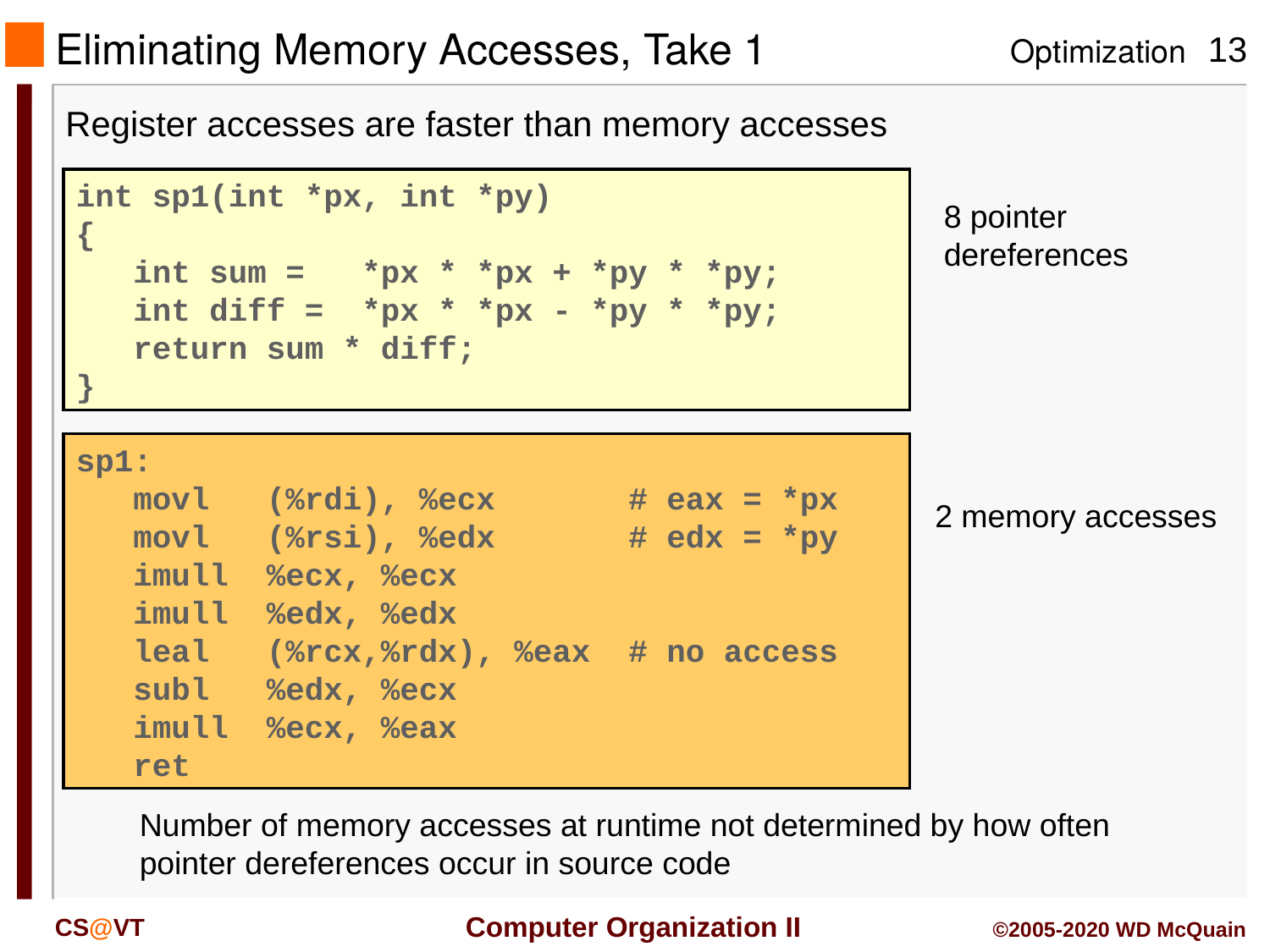

# Eliminating Memory Accesses, Take 1
Register accesses are faster than memory accesses
int sp1(int *px, int *py)
{
   int sum =   *px * *px + *py * *py;
   int diff =  *px * *px - *py * *py;
   return sum * diff;
}
8 pointer dereferences
sp1:
   movl   (%rdi), %ecx       # eax = *px
   movl   (%rsi), %edx       # edx = *py
   imull  %ecx, %ecx
   imull  %edx, %edx
   leal   (%rcx,%rdx), %eax  # no access
   subl   %edx, %ecx
   imull  %ecx, %eax
   ret
2 memory accesses
Number of memory accesses at runtime not determined by how often pointer dereferences occur in source code